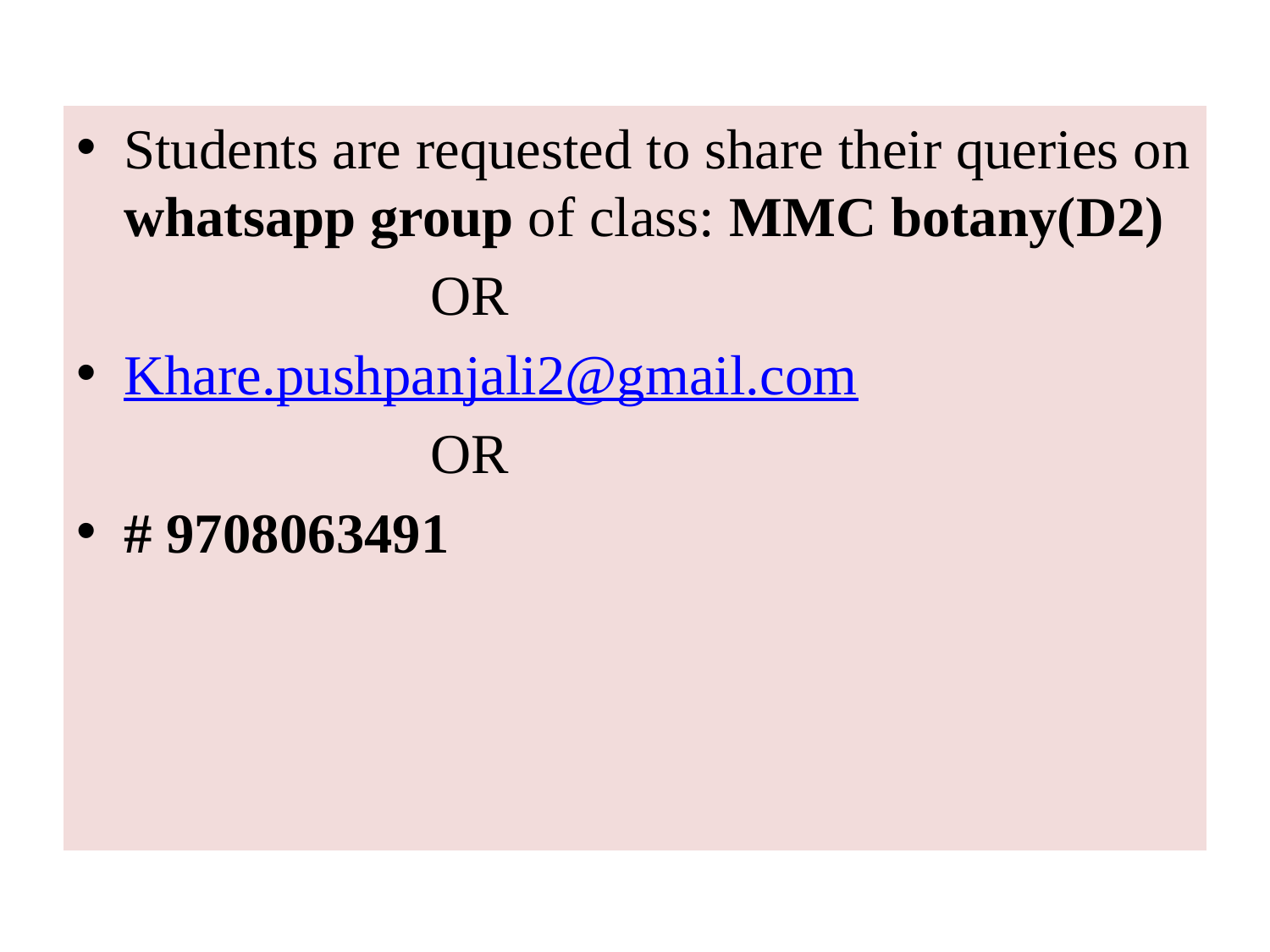

Students are requested to share their queries on whatsapp group of class: MMC botany(D2)
                         OR
Khare.pushpanjali2@gmail.com
                         OR
# 9708063491